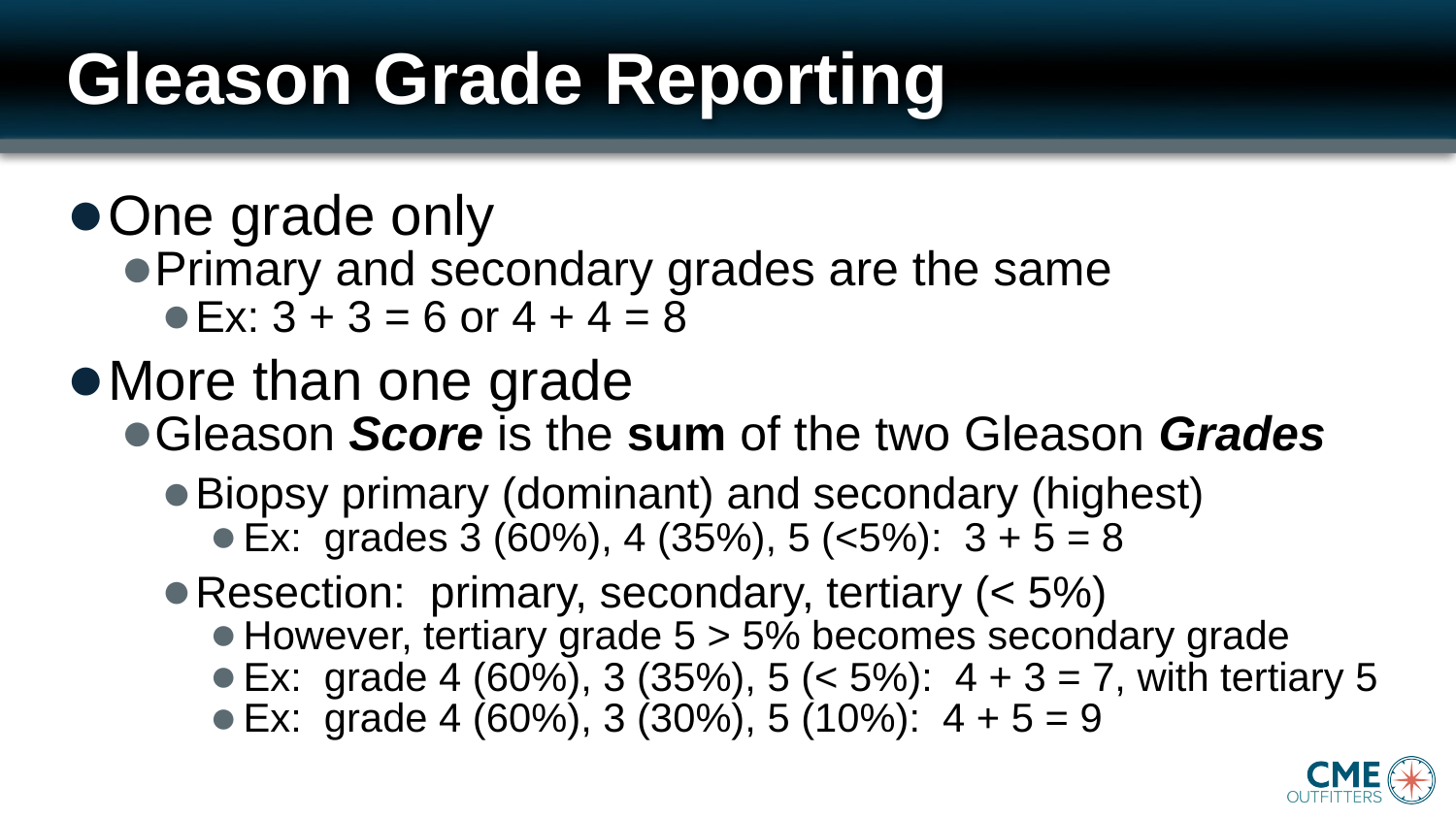

# Gleason Grade Reporting
One grade only
Primary and secondary grades are the same
Ex: 3 + 3 = 6 or 4 + 4 = 8
More than one grade
Gleason Score is the sum of the two Gleason Grades
Biopsy primary (dominant) and secondary (highest)
Ex:  grades 3 (60%), 4 (35%), 5 (<5%):  3 + 5 = 8
Resection:  primary, secondary, tertiary (< 5%)
However, tertiary grade 5 > 5% becomes secondary grade
Ex:  grade 4 (60%), 3 (35%), 5 (< 5%):  4 + 3 = 7, with tertiary 5
Ex:  grade 4 (60%), 3 (30%), 5 (10%):  4 + 5 = 9